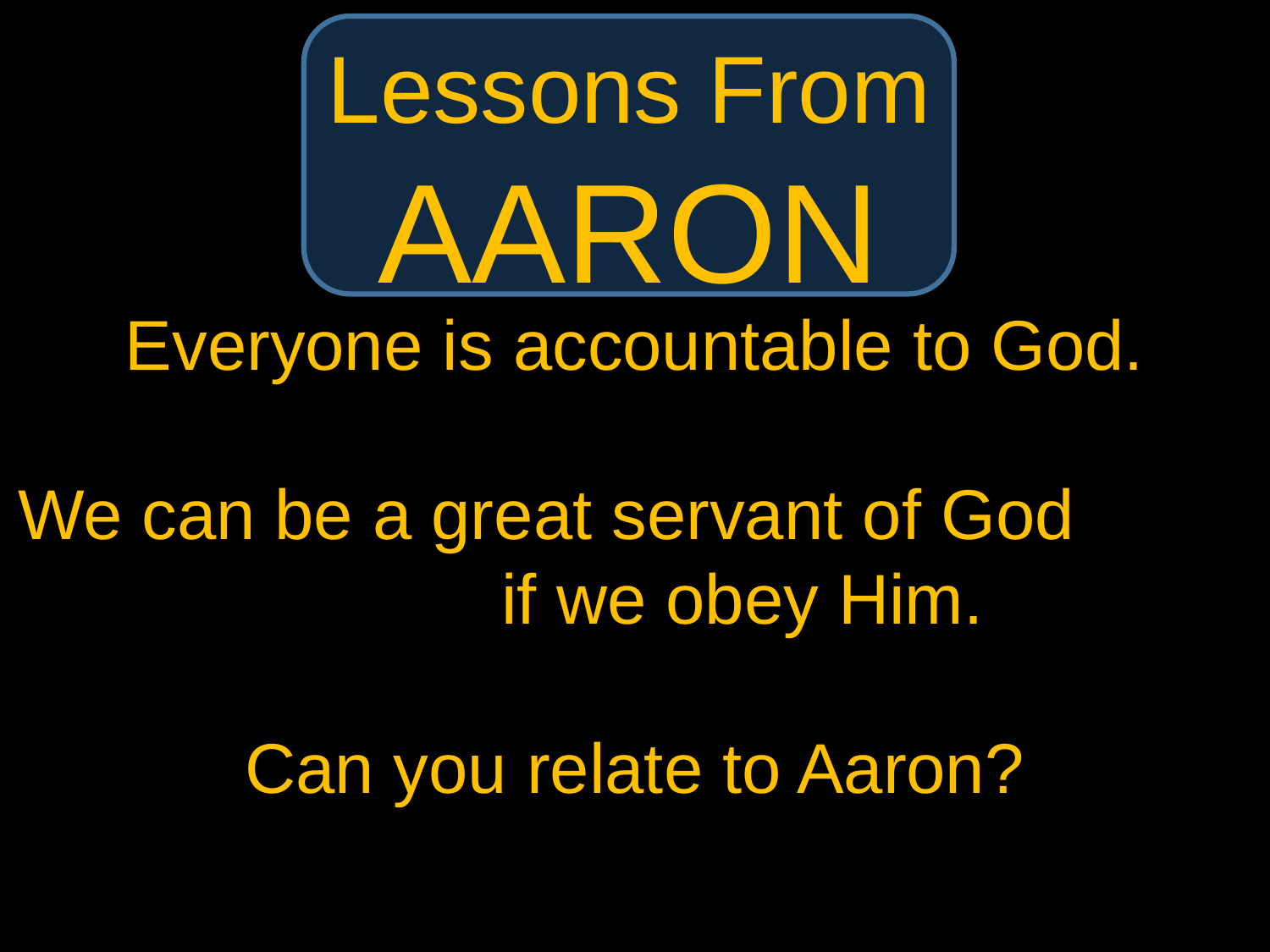

Lessons From
AARON
Everyone is accountable to God.

We can be a great servant of God                     if we obey Him.

Can you relate to Aaron?